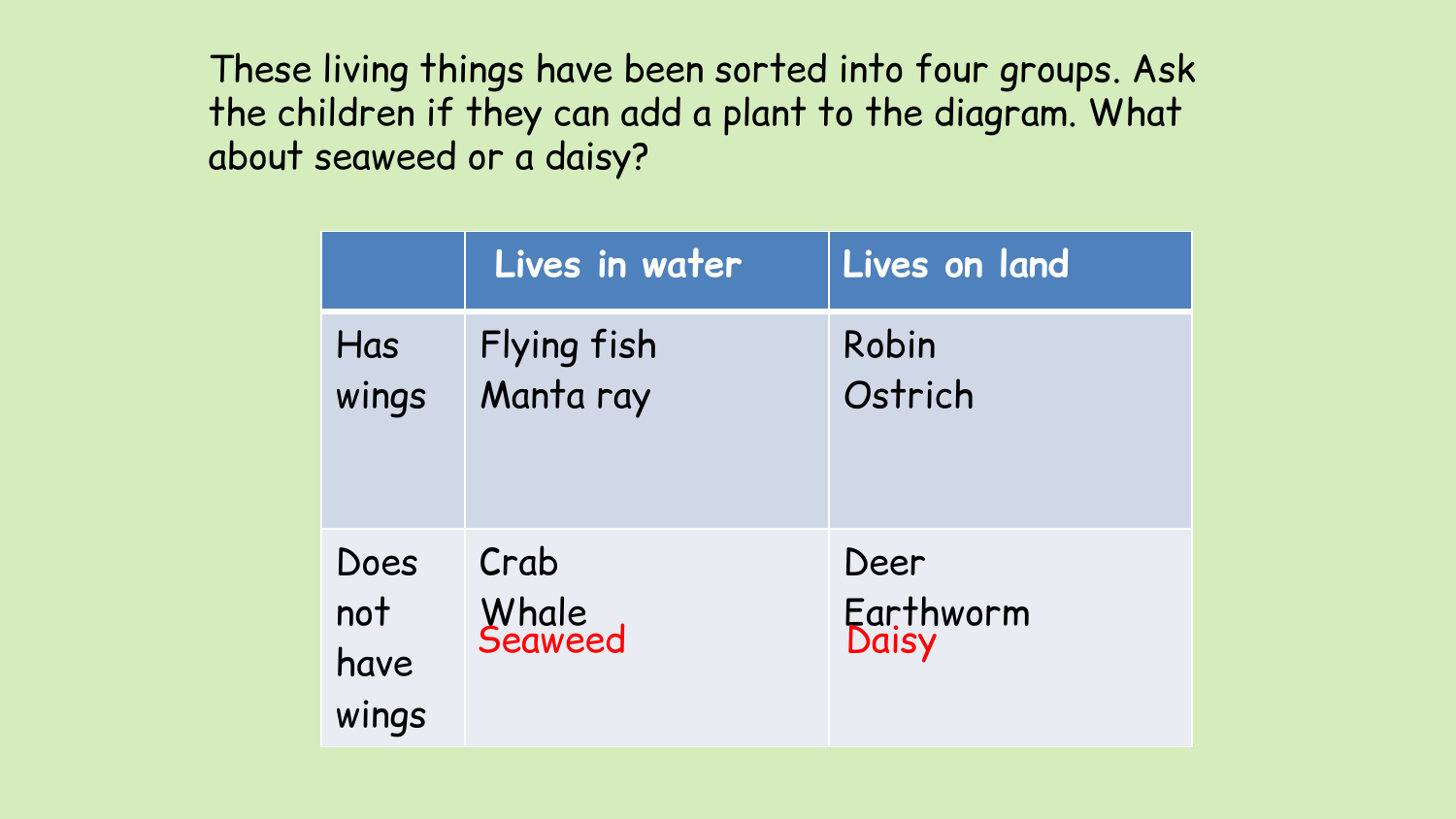

#
These living things have been sorted into four groups. Ask the children if they can add a plant to the diagram. What about seaweed or a daisy?

|  | Lives in water | Lives on land |
| --- | --- | --- |
| Has wings | Flying fish Manta ray | Robin Ostrich |
| Does not have wings | Crab Whale | Deer Earthworm |

Seaweed
Daisy